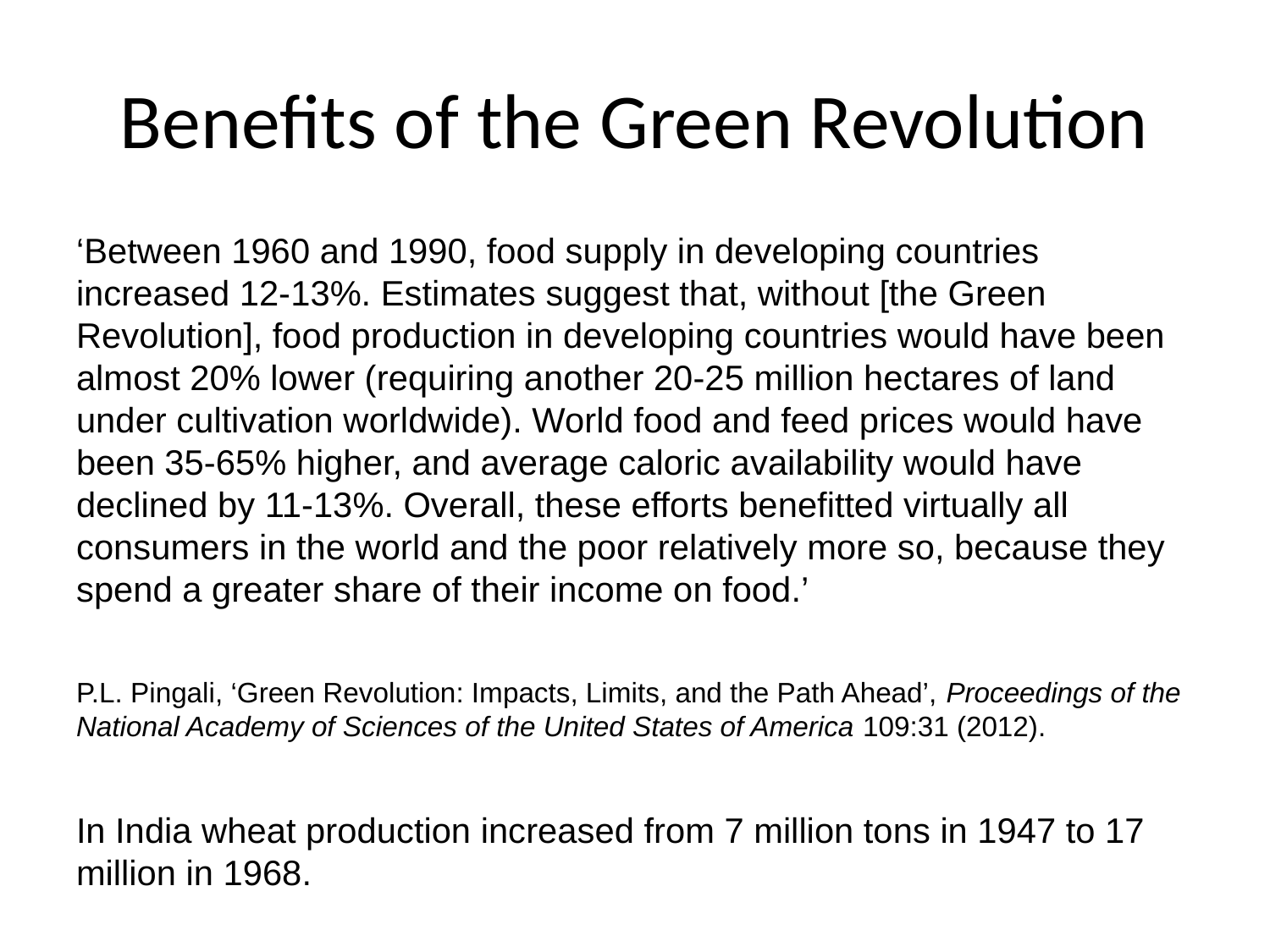

# Benefits of the Green Revolution
‘Between 1960 and 1990, food supply in developing countries increased 12-13%. Estimates suggest that, without [the Green Revolution], food production in developing countries would have been almost 20% lower (requiring another 20-25 million hectares of land under cultivation worldwide). World food and feed prices would have been 35-65% higher, and average caloric availability would have declined by 11-13%. Overall, these efforts benefitted virtually all consumers in the world and the poor relatively more so, because they spend a greater share of their income on food.’

P.L. Pingali, ‘Green Revolution: Impacts, Limits, and the Path Ahead’, Proceedings of the National Academy of Sciences of the United States of America 109:31 (2012).

In India wheat production increased from 7 million tons in 1947 to 17 million in 1968.